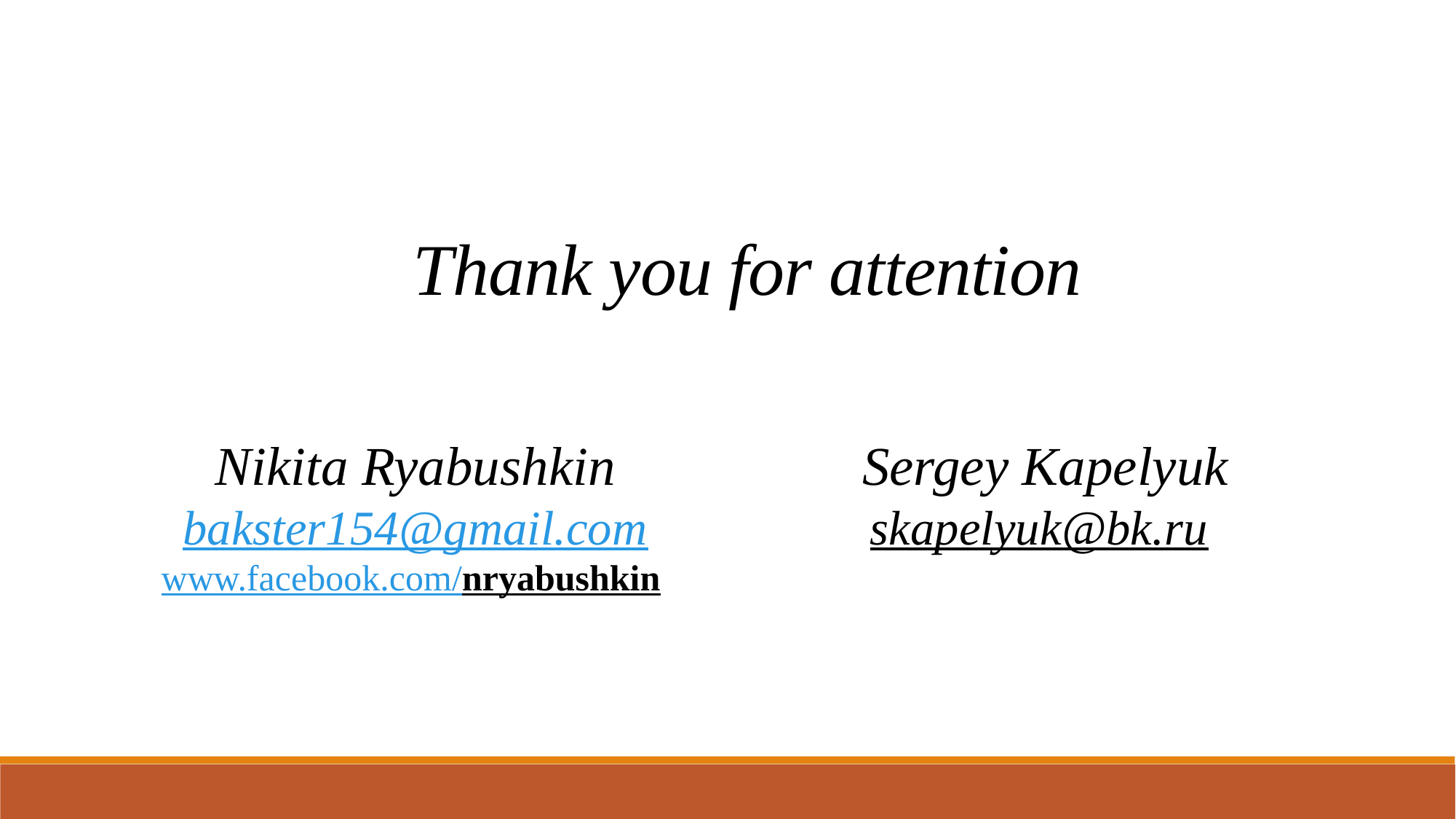

Thank you for attention
Nikita Ryabushkin
bakster154@gmail.com
www.facebook.com/nryabushkin
Sergey Kapelyuk
skapelyuk@bk.ru